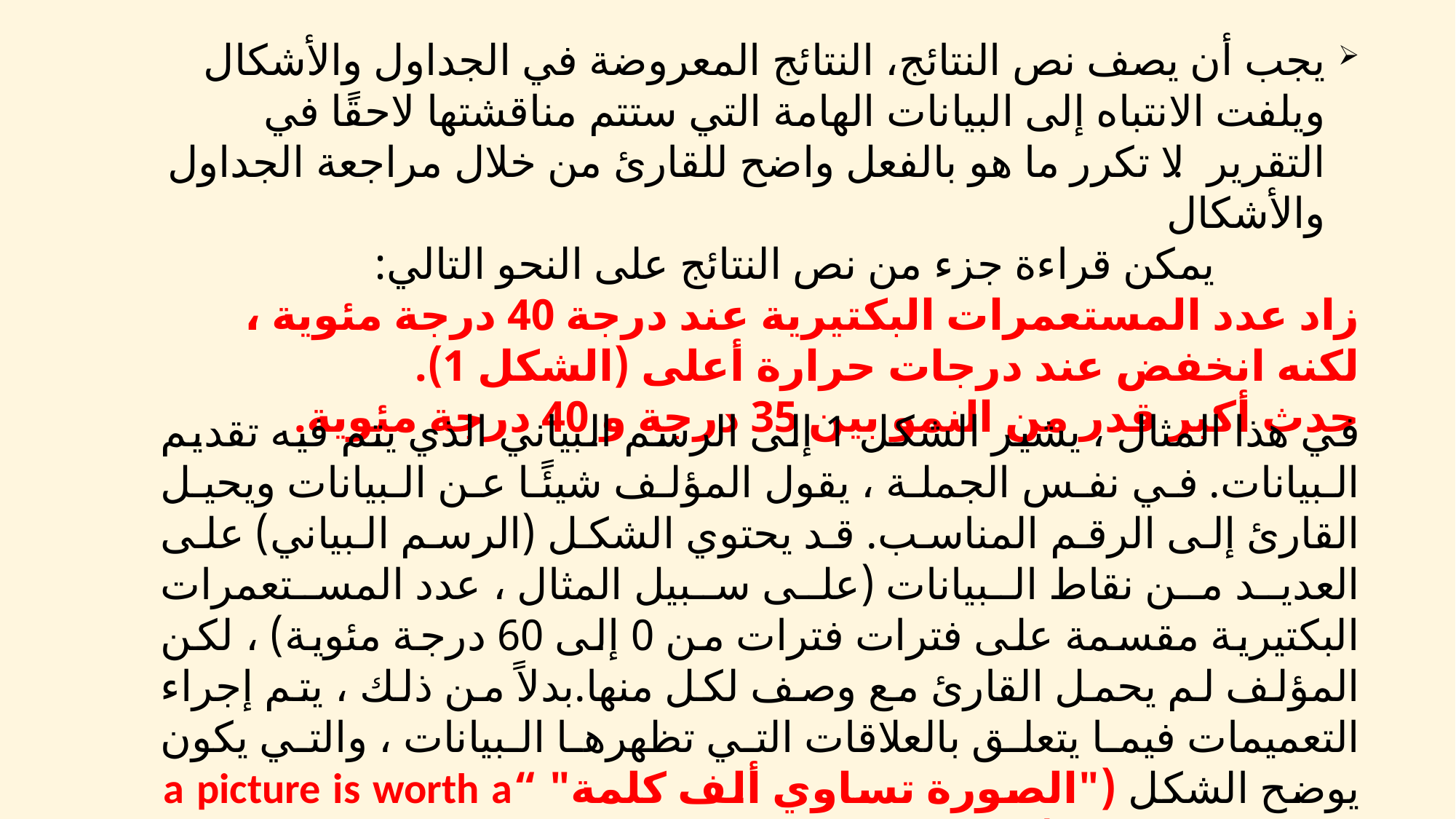

يجب أن يصف نص النتائج، النتائج المعروضة في الجداول والأشكال ويلفت الانتباه إلى البيانات الهامة التي ستتم مناقشتها لاحقًا في التقرير. لا تكرر ما هو بالفعل واضح للقارئ من خلال مراجعة الجداول والأشكال
             يمكن قراءة جزء من نص النتائج على النحو التالي:
زاد عدد المستعمرات البكتيرية عند درجة 40 درجة مئوية ، لكنه انخفض عند درجات حرارة أعلى (الشكل 1).
حدث أكبر قدر من النمو بين 35 درجة و 40 درجة مئوية.
في هذا المثال ، يشير الشكل 1 إلى الرسم البياني الذي يتم فيه تقديم البيانات. في نفس الجملة ، يقول المؤلف شيئًا عن البيانات ويحيل القارئ إلى الرقم المناسب. قد يحتوي الشكل (الرسم البياني) على العديد من نقاط البيانات (على سبيل المثال ، عدد المستعمرات البكتيرية مقسمة على فترات فترات من 0 إلى 60 درجة مئوية) ، لكن المؤلف لم يحمل القارئ مع وصف لكل منها.بدلاً من ذلك ، يتم إجراء التعميمات فيما يتعلق بالعلاقات التي تظهرها البيانات ، والتي يكون يوضح الشكل ("الصورة تساوي ألف كلمة" “a picture is worth a thousand words”).